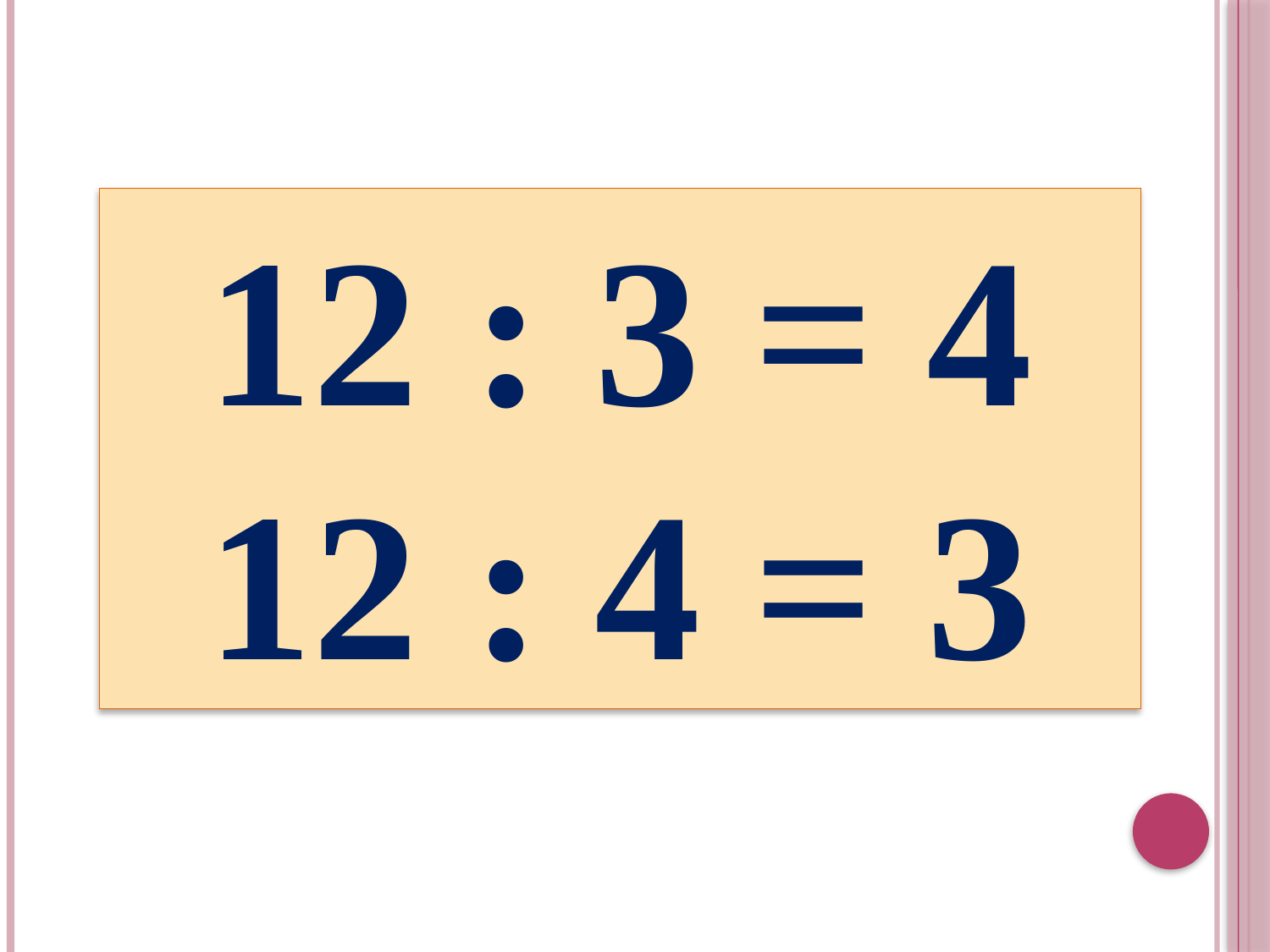

12 : 3 = 4
12 : 4 = 3